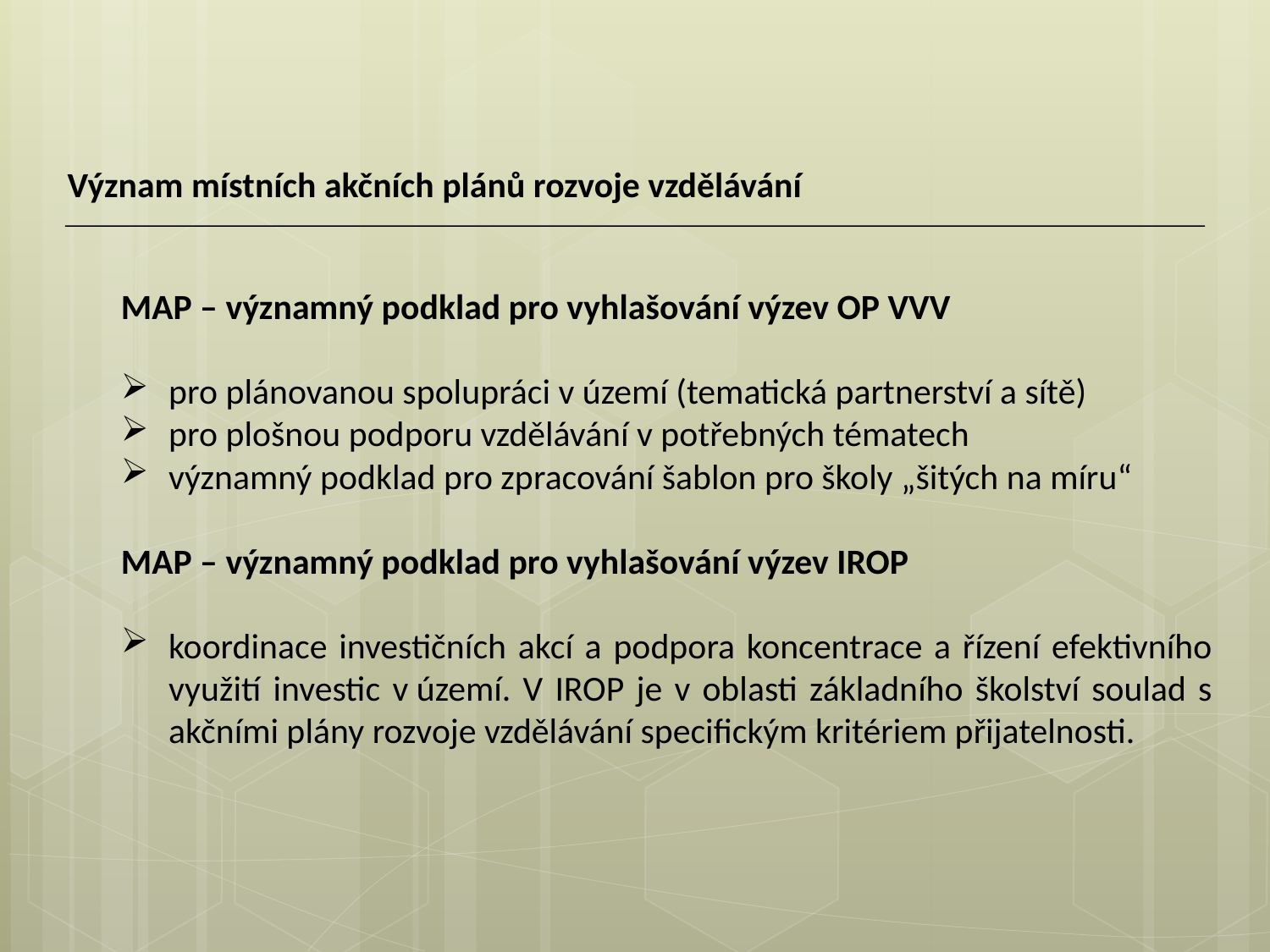

Význam místních akčních plánů rozvoje vzdělávání

MAP – významný podklad pro vyhlašování výzev OP VVV

pro plánovanou spolupráci v území (tematická partnerství a sítě)
pro plošnou podporu vzdělávání v potřebných tématech
významný podklad pro zpracování šablon pro školy „šitých na míru“

MAP – významný podklad pro vyhlašování výzev IROP

koordinace investičních akcí a podpora koncentrace a řízení efektivního využití investic v území. V IROP je v oblasti základního školství soulad s akčními plány rozvoje vzdělávání specifickým kritériem přijatelnosti.